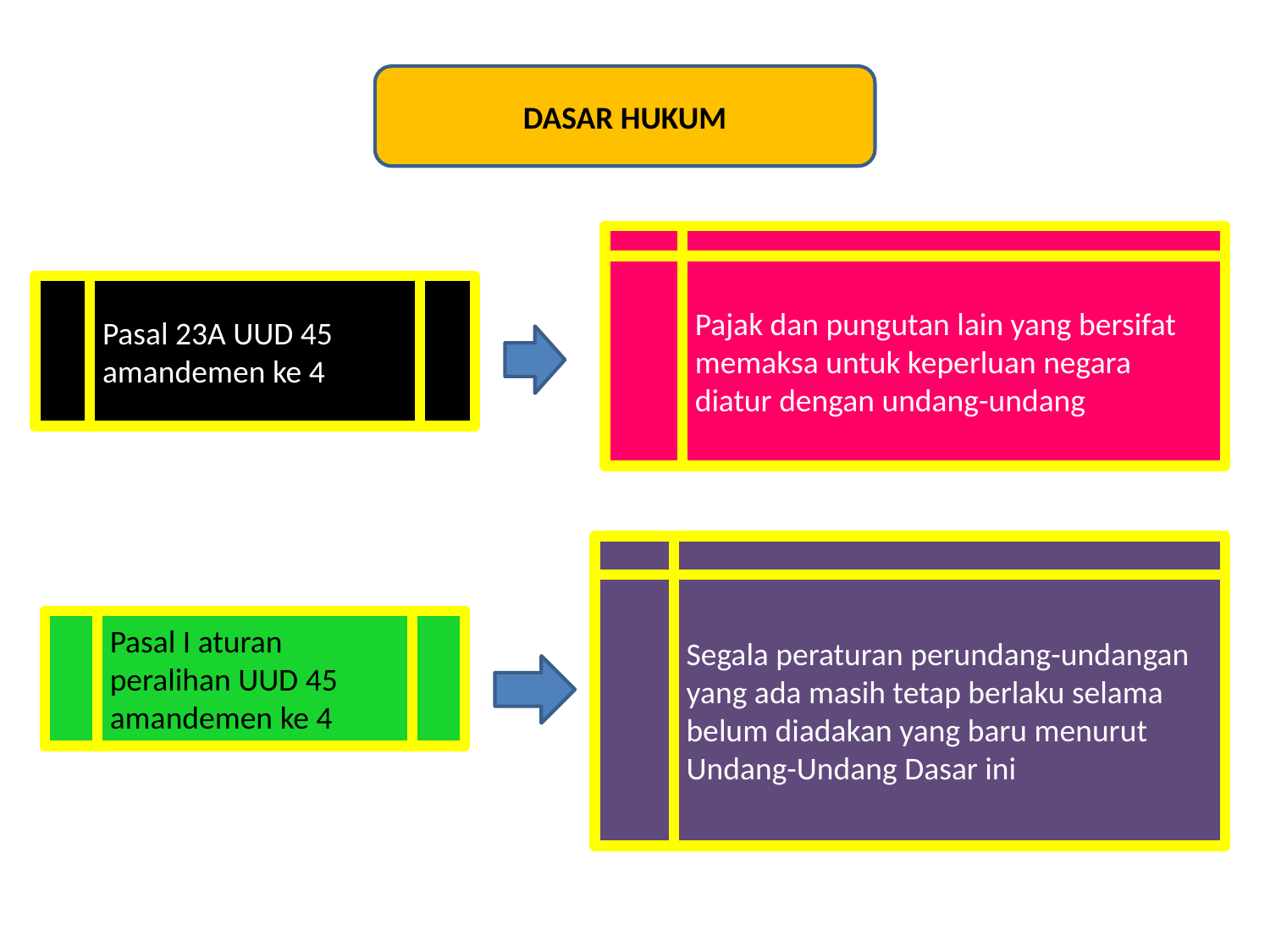

DASAR HUKUM
Pajak dan pungutan lain yang bersifat memaksa untuk keperluan negara diatur dengan undang-undang
Pasal 23A UUD 45 amandemen ke 4

Segala peraturan perundang-undangan yang ada masih tetap berlaku selama belum diadakan yang baru menurut Undang-Undang Dasar ini
Pasal I aturan peralihan UUD 45 amandemen ke 4